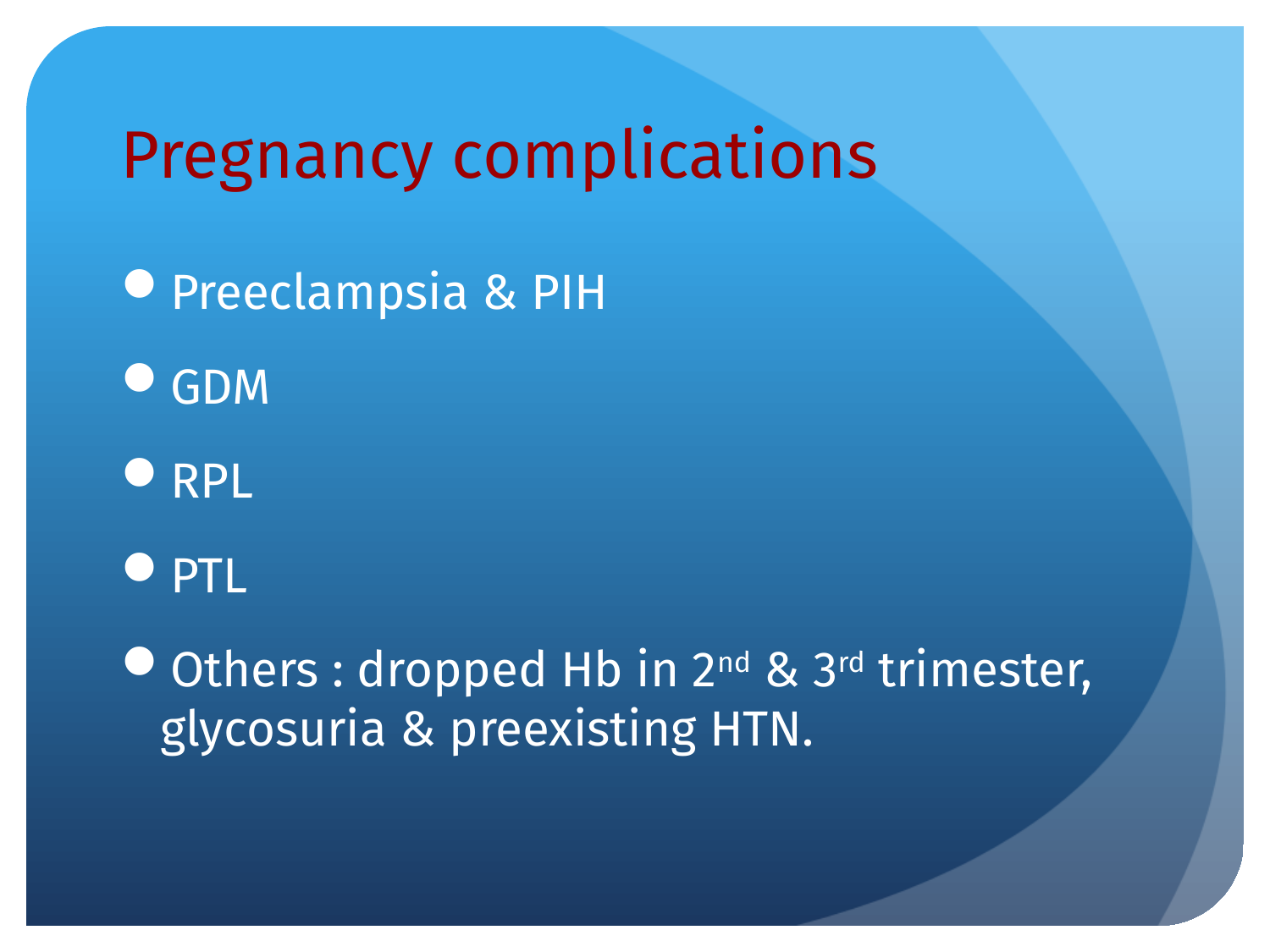

# Pregnancy complications
Preeclampsia & PIH
GDM
RPL
PTL
Others : dropped Hb in 2nd & 3rd trimester, glycosuria & preexisting HTN.